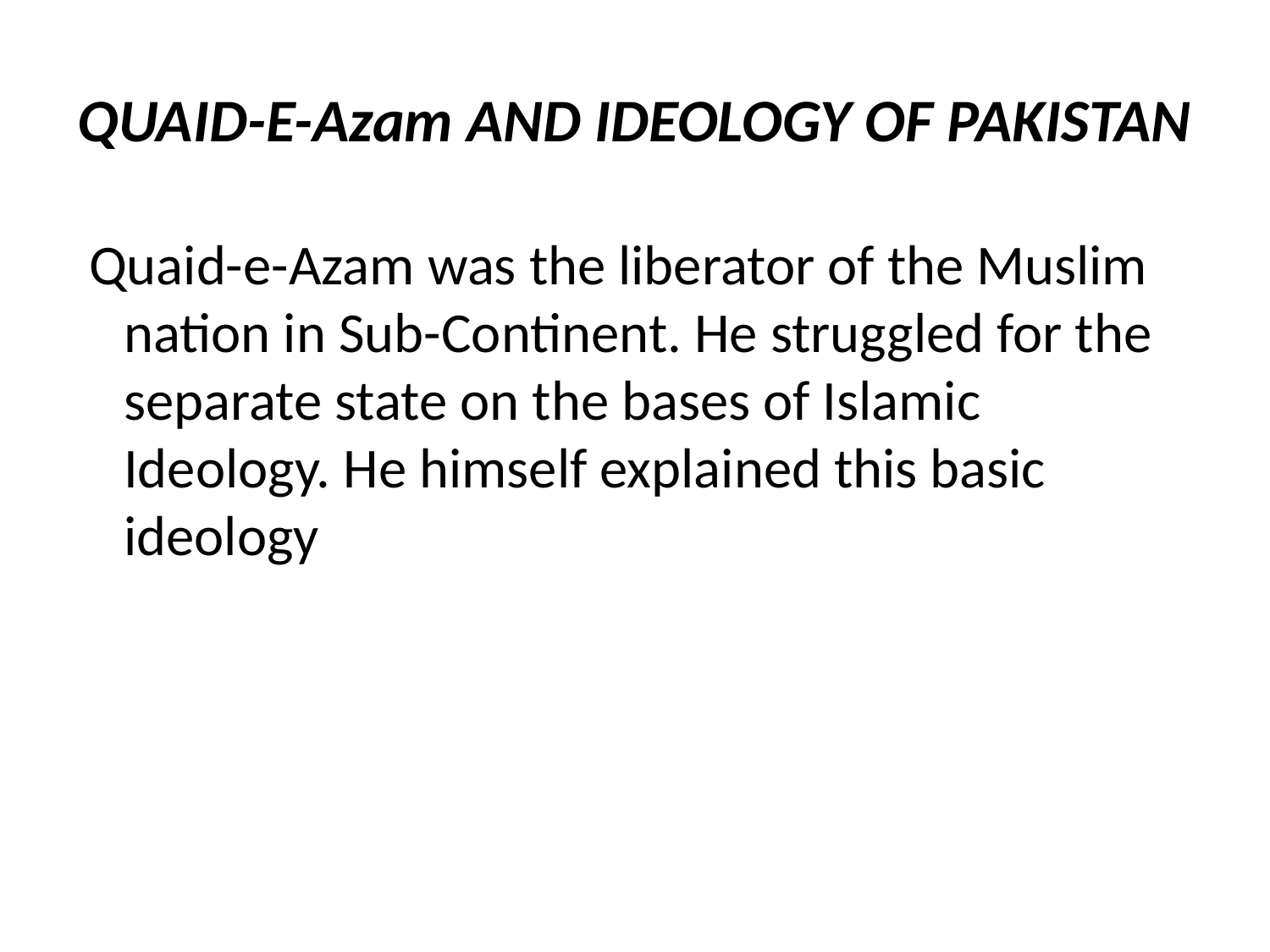

# QUAID-E-Azam AND IDEOLOGY OF PAKISTAN
 Quaid-e-Azam was the liberator of the Muslim nation in Sub-Continent. He struggled for the separate state on the bases of Islamic Ideology. He himself explained this basic ideology